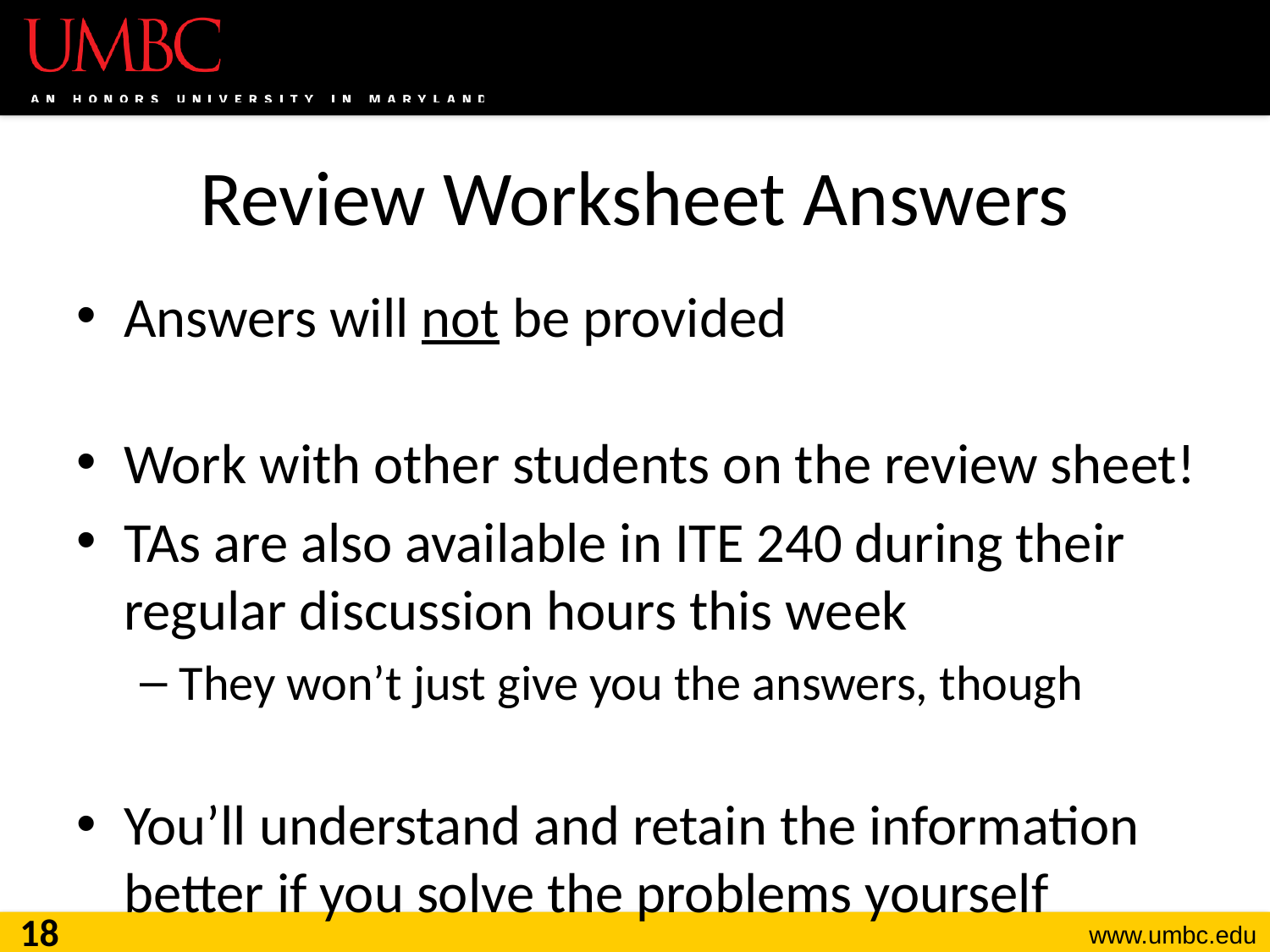

# Review Worksheet Answers
Answers will not be provided

Work with other students on the review sheet!
TAs are also available in ITE 240 during their
regular discussion hours this week
They won’t just give you the answers, though

You’ll understand and retain the information better if you solve the problems yourself
18